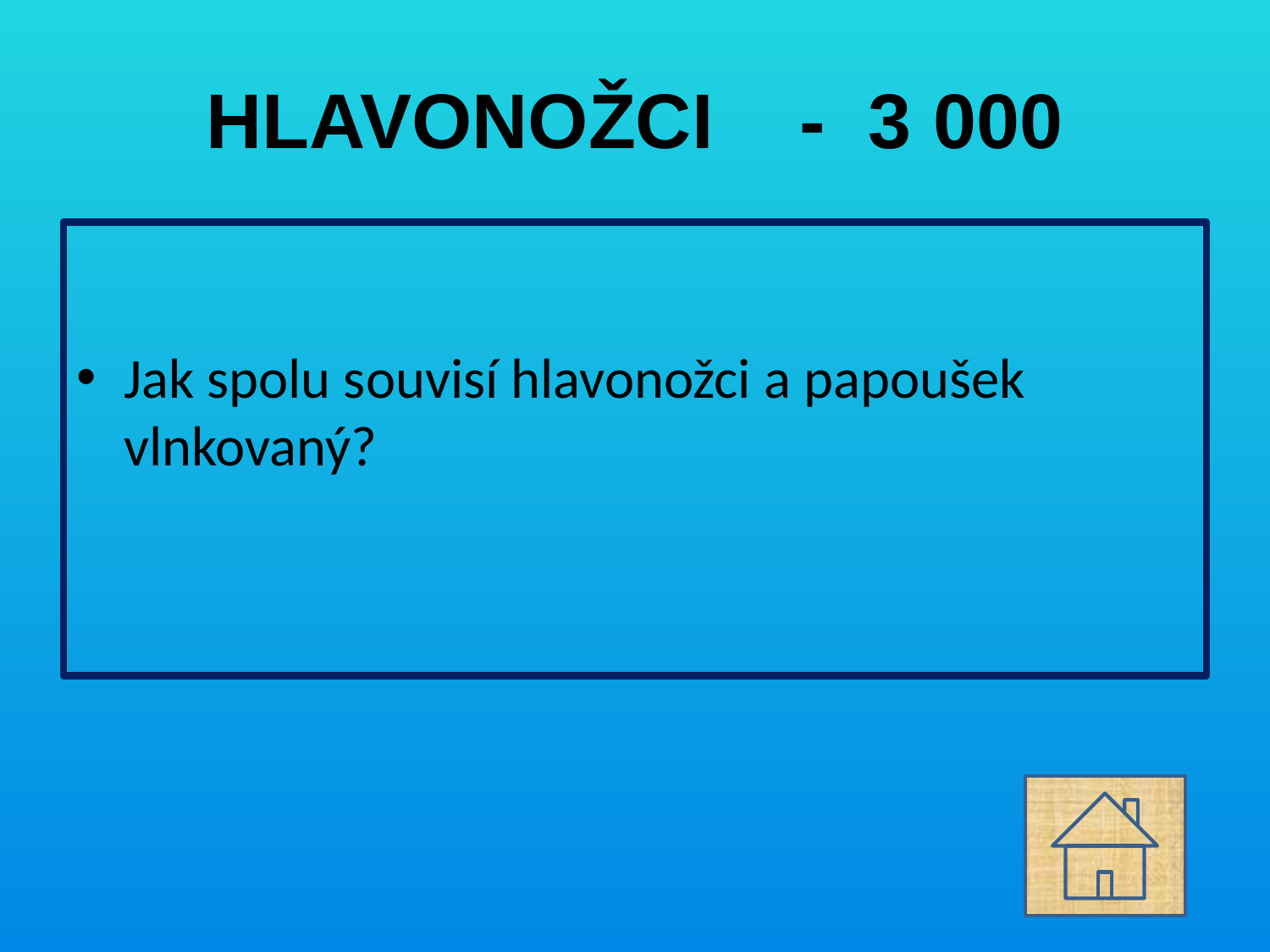

# HLAVONOŽCI    -  3 000
Jak spolu souvisí hlavonožci a papoušek vlnkovaný?